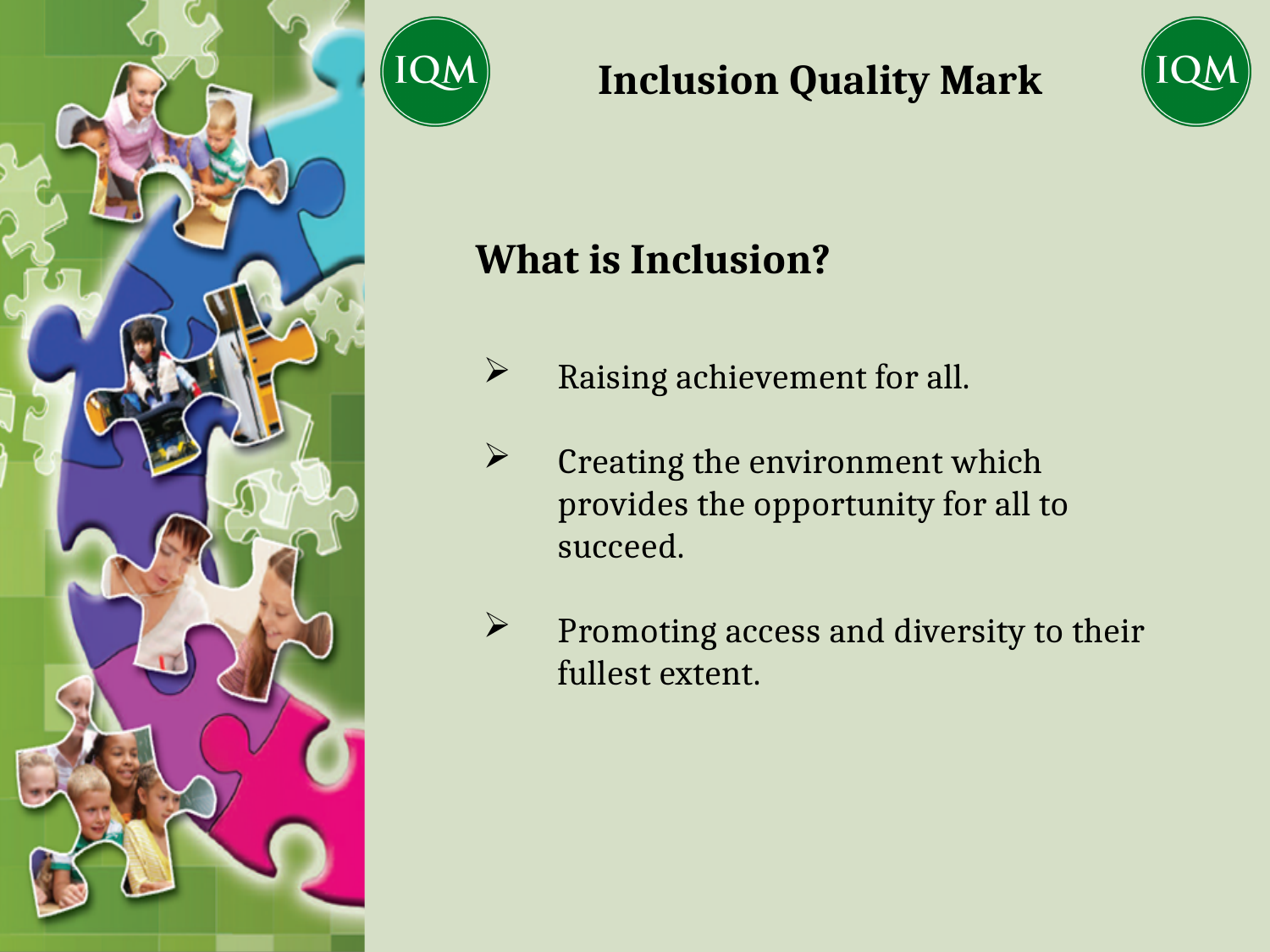

# What is Inclusion?
Raising achievement for all.

Creating the environment which provides the opportunity for all to succeed.

Promoting access and diversity to their fullest extent.